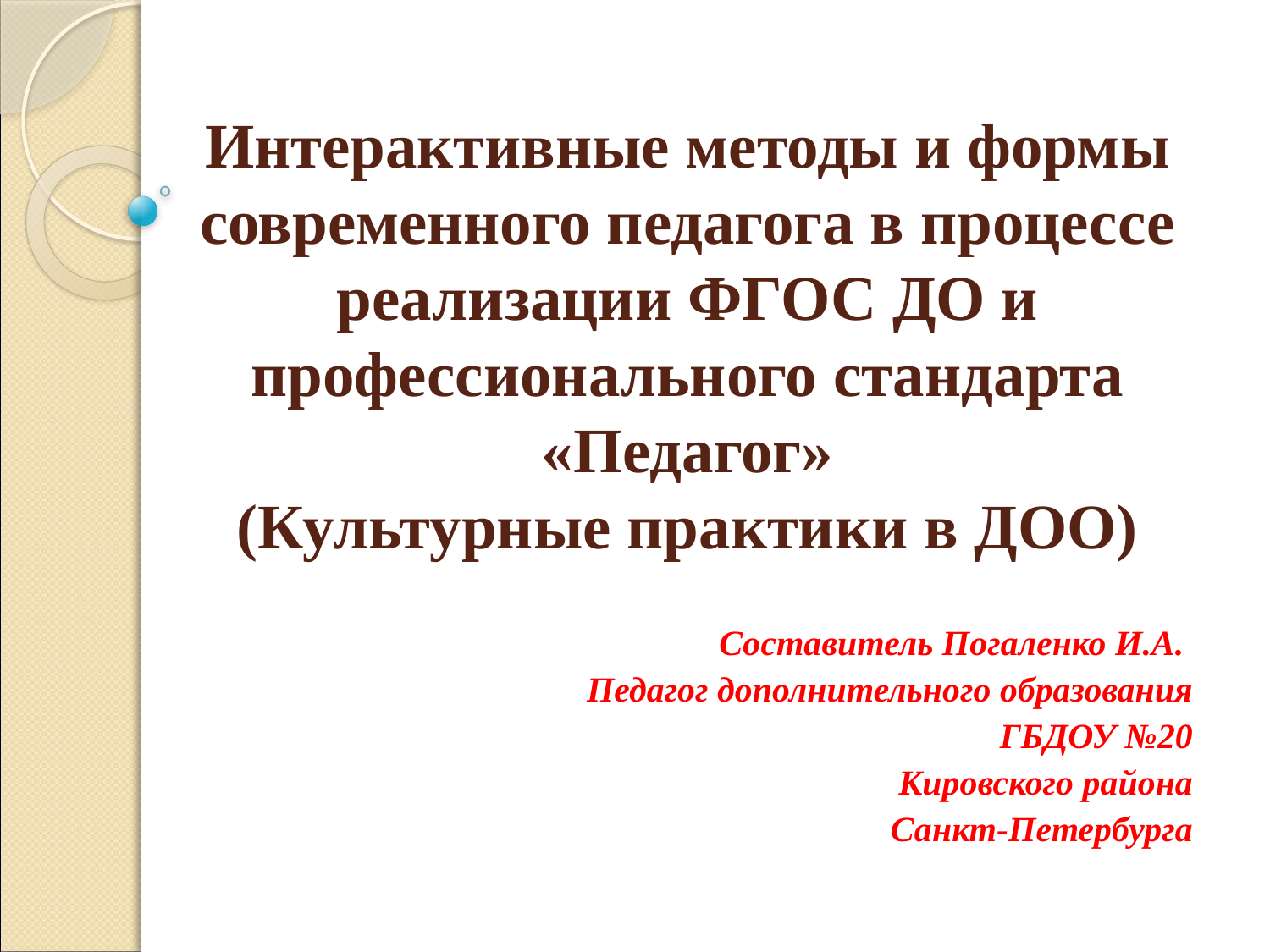

# Интерактивные методы и формы современного педагога в процессе реализации ФГОС ДО и профессионального стандарта «Педагог» (Культурные практики в ДОО)
Составитель Погаленко И.А.
Педагог дополнительного образования
ГБДОУ №20
Кировского района
Санкт-Петербурга